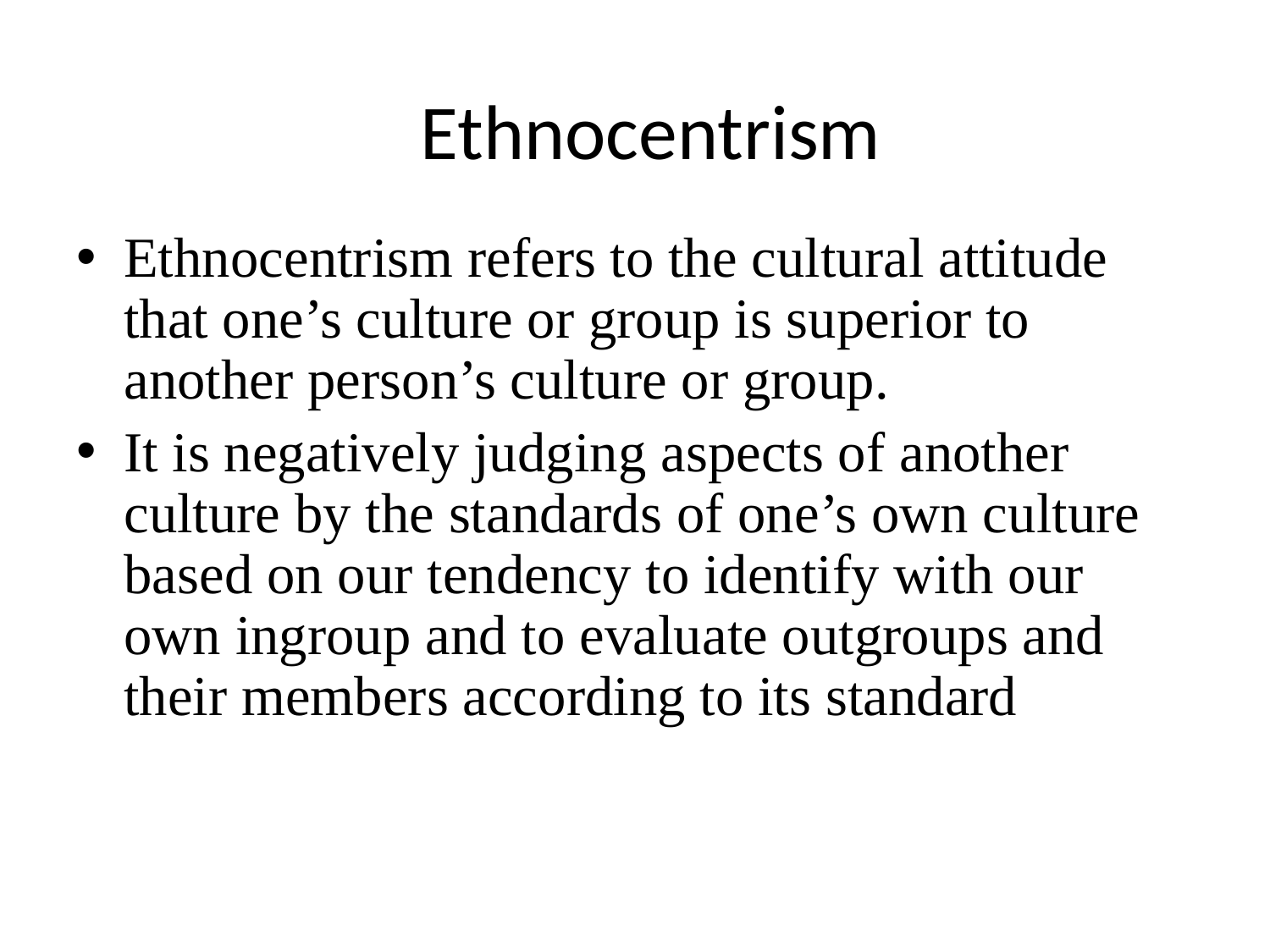

# Ethnocentrism
Ethnocentrism refers to the cultural attitude that one’s culture or group is superior to another person’s culture or group.
It is negatively judging aspects of another culture by the standards of one’s own culture based on our tendency to identify with our own ingroup and to evaluate outgroups and their members according to its standard